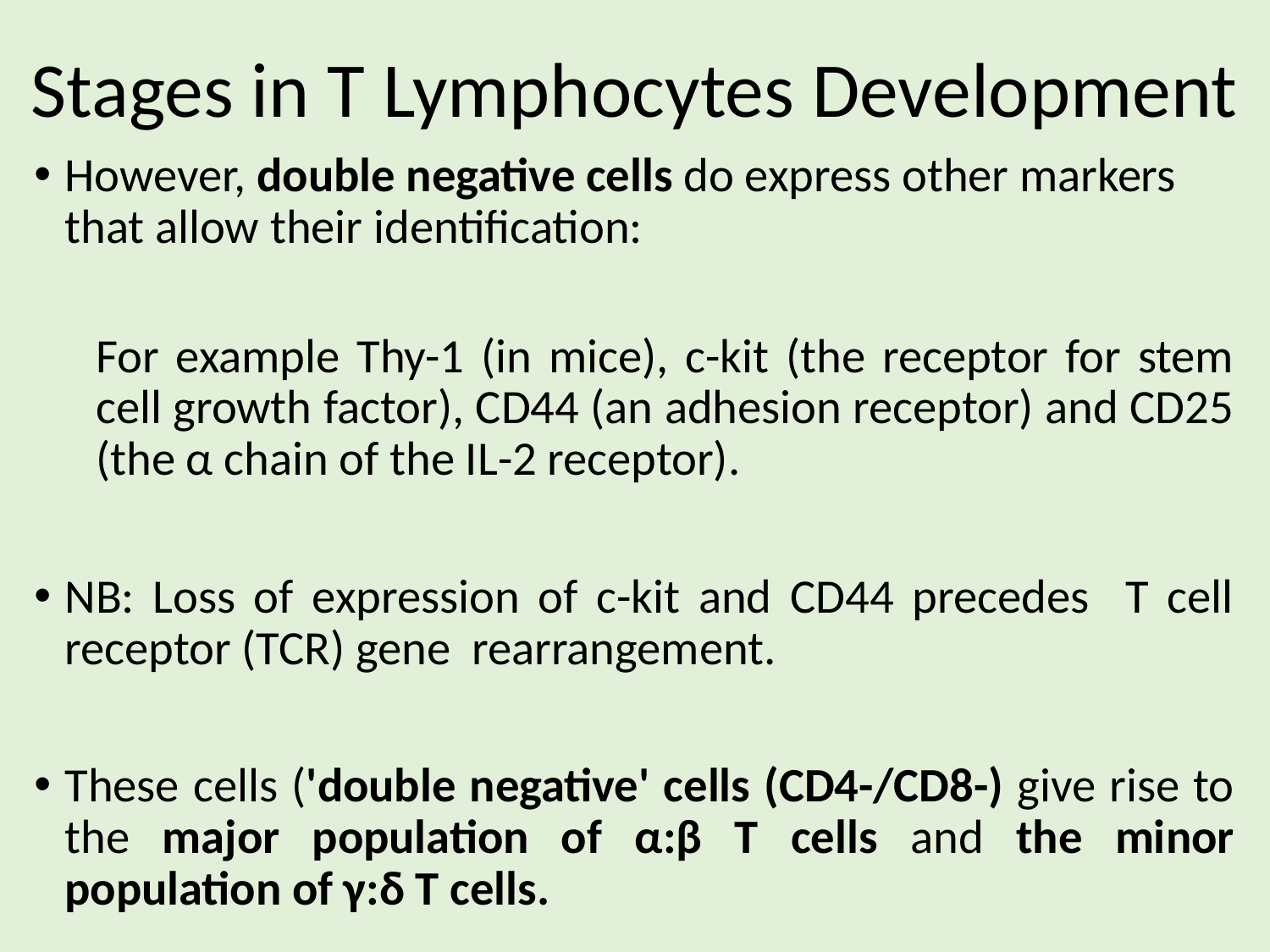

# Stages in T Lymphocytes Development
However, double negative cells do express other markers that allow their identification:

For example Thy-1 (in mice), c-kit (the receptor for stem cell growth factor), CD44 (an adhesion receptor) and CD25 (the α chain of the IL-2 receptor).

NB: Loss of expression of c-kit and CD44 precedes  T cell receptor (TCR) gene  rearrangement.

These cells ('double negative' cells (CD4-/CD8-) give rise to the major population of α:β T cells and the minor population of γ:δ T cells.